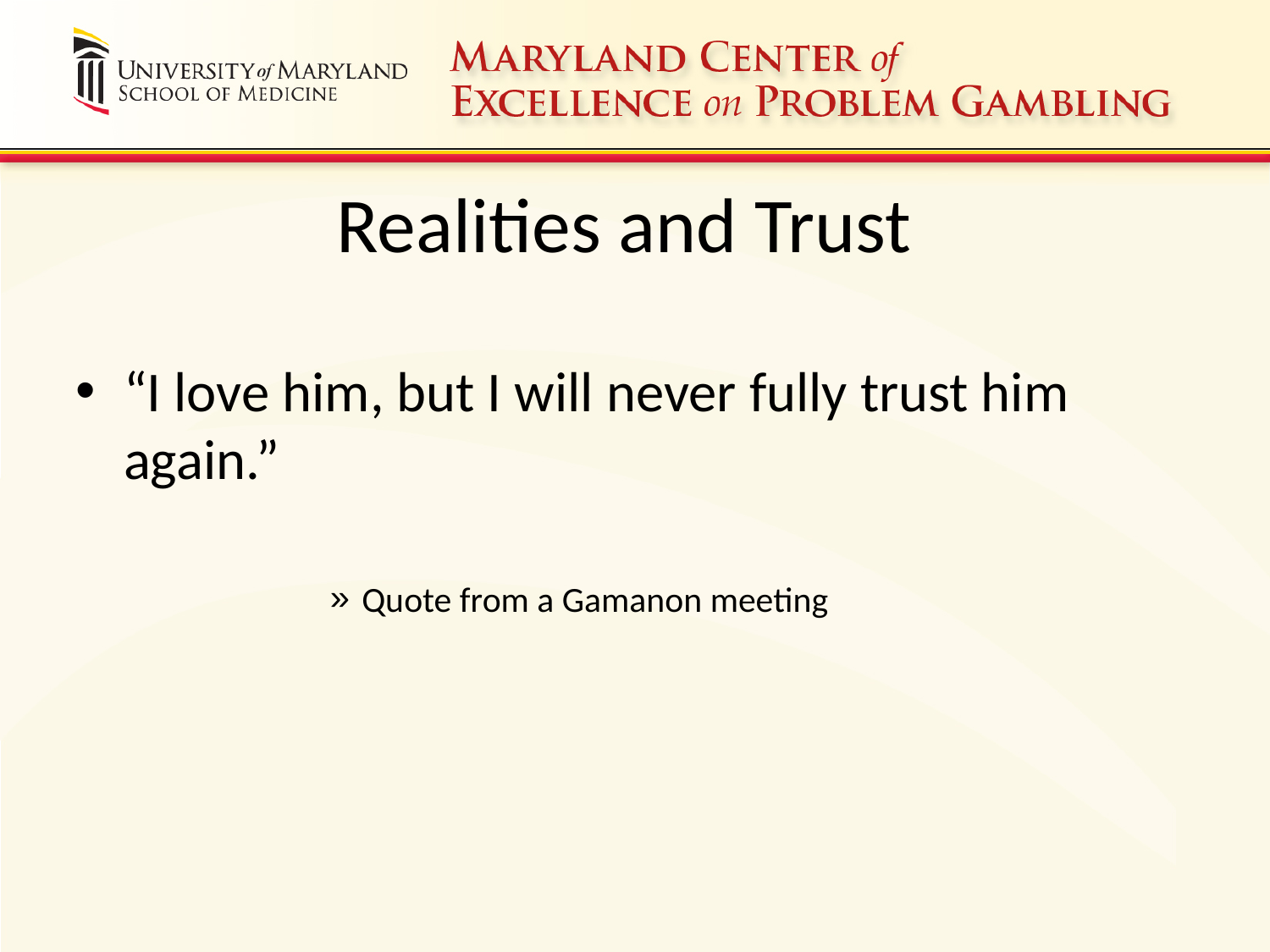

# Realities and Trust
“I love him, but I will never fully trust him again.”

Quote from a Gamanon meeting